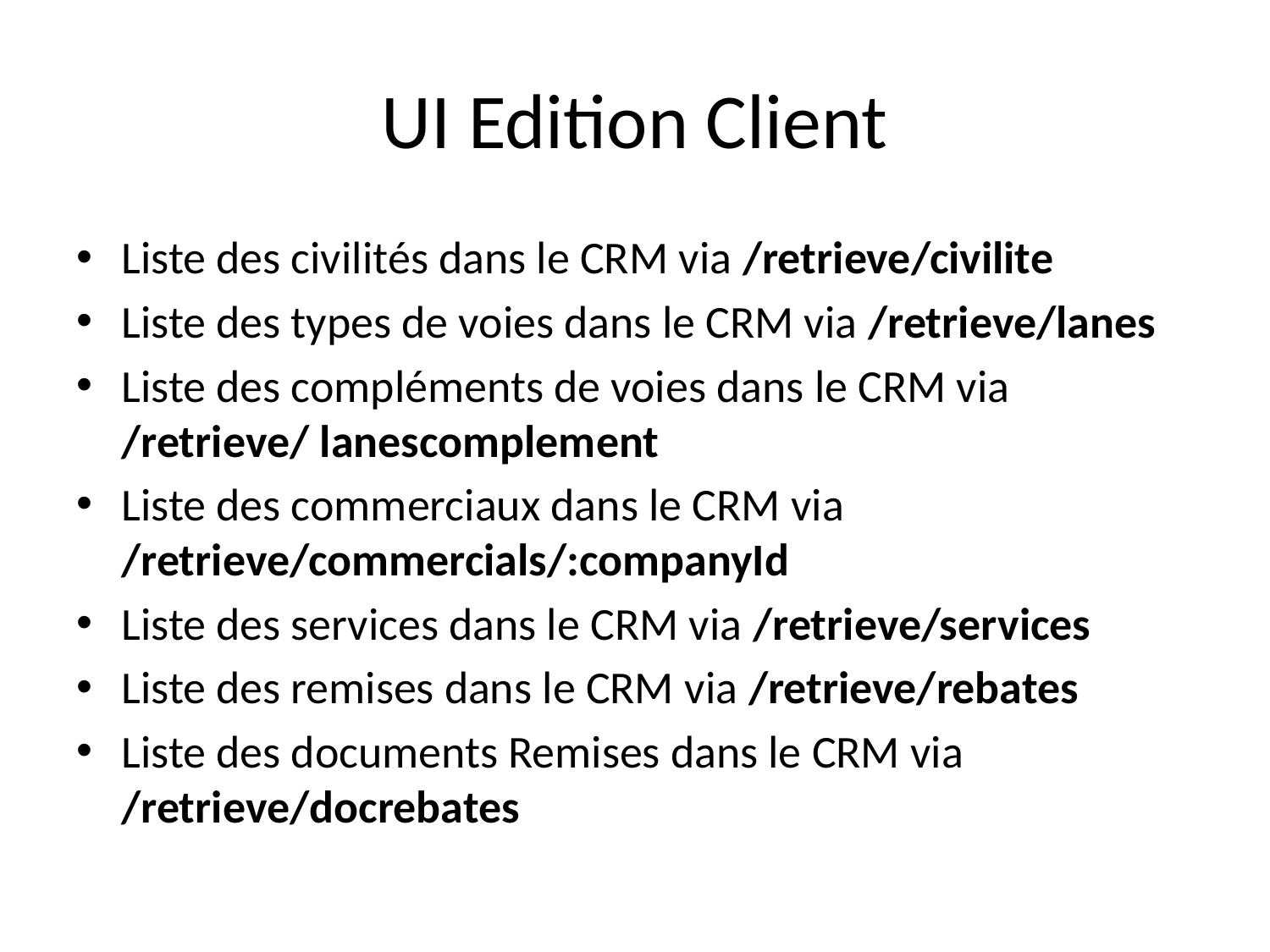

# UI Edition Client
Liste des civilités dans le CRM via /retrieve/civilite
Liste des types de voies dans le CRM via /retrieve/lanes
Liste des compléments de voies dans le CRM via /retrieve/ lanescomplement
Liste des commerciaux dans le CRM via /retrieve/commercials/:companyId
Liste des services dans le CRM via /retrieve/services
Liste des remises dans le CRM via /retrieve/rebates
Liste des documents Remises dans le CRM via /retrieve/docrebates